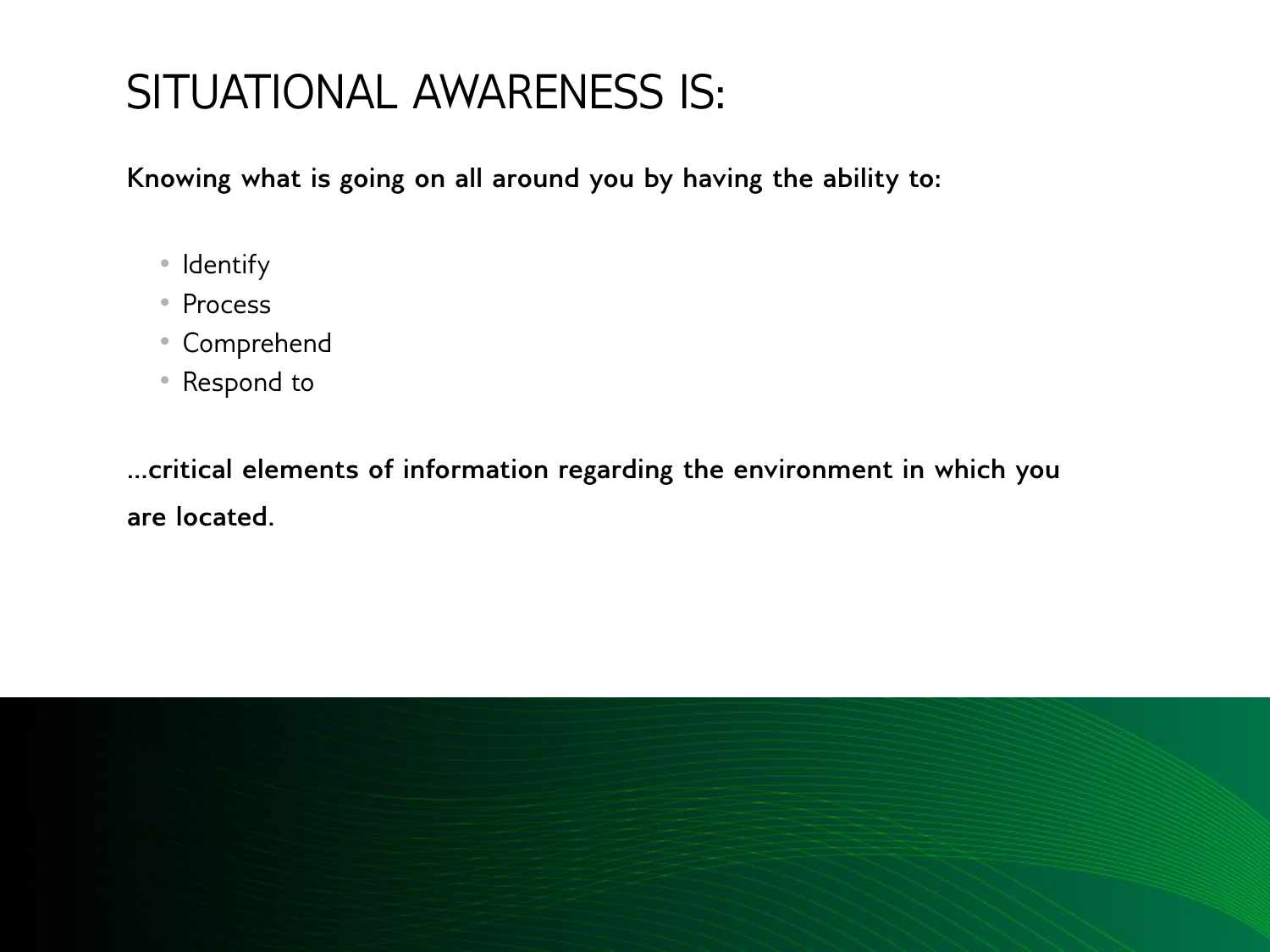

# Situational awareness is:
Knowing what is going on all around you by having the ability to:

Identify
Process
Comprehend
Respond to

…critical elements of information regarding the environment in which you
are located.